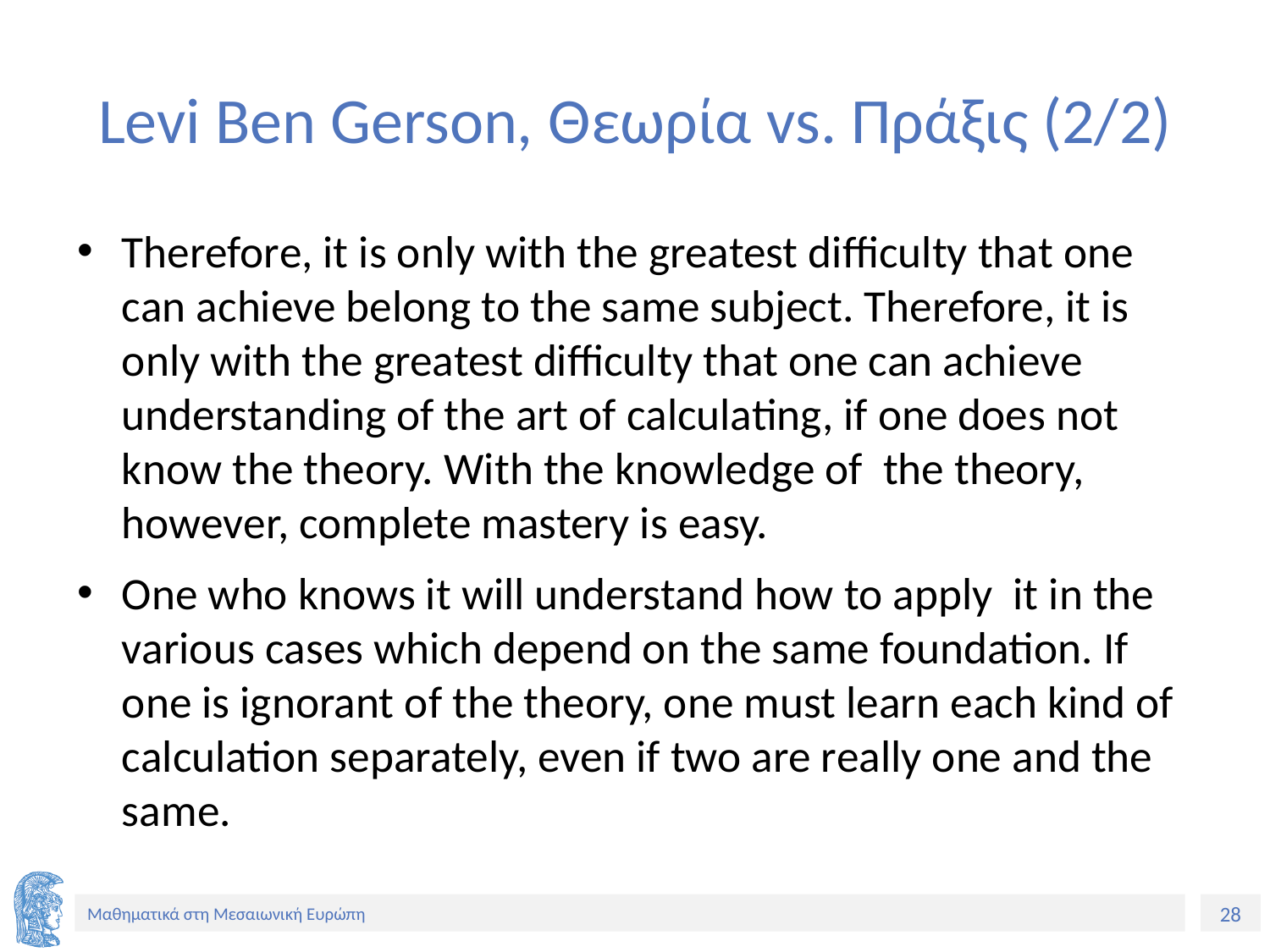

# Levi Ben Gerson, Θεωρία vs. Πράξις (2/2)
Therefore, it is only with the greatest difficulty that one can achieve belong to the same subject. Therefore, it is only with the greatest difficulty that one can achieve  understanding of the art of calculating, if one does not know the theory. With the knowledge of  the theory, however, complete mastery is easy.
One who knows it will understand how to apply  it in the various cases which depend on the same foundation. If one is ignorant of the theory, one must learn each kind of calculation separately, even if two are really one and the same.